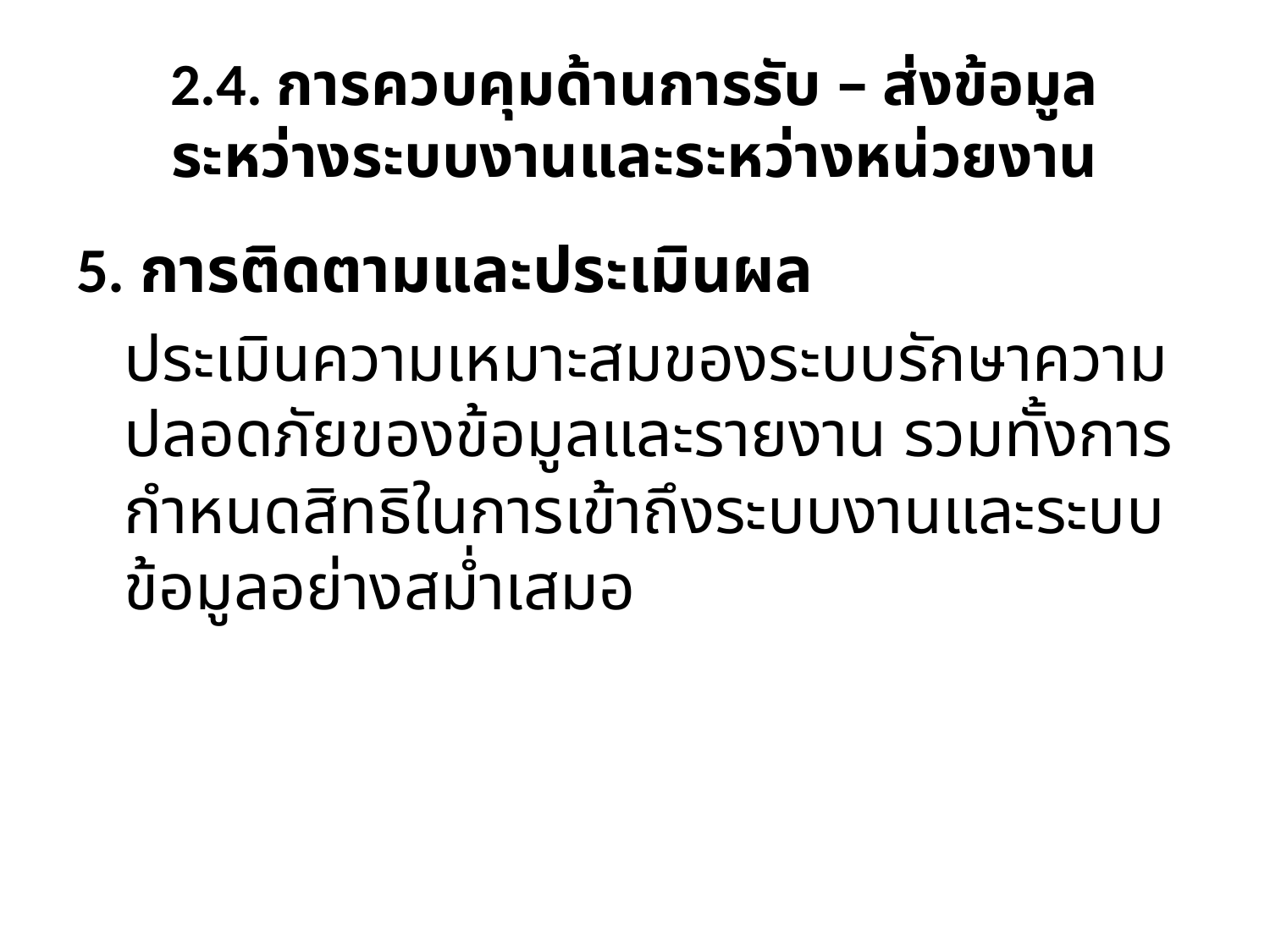

# 2.4. การควบคุมด้านการรับ – ส่งข้อมูล ระหว่างระบบงานและระหว่างหน่วยงาน
5. การติดตามและประเมินผล
	ประเมินความเหมาะสมของระบบรักษาความปลอดภัยของข้อมูลและรายงาน รวมทั้งการกำหนดสิทธิในการเข้าถึงระบบงานและระบบข้อมูลอย่างสม่ำเสมอ